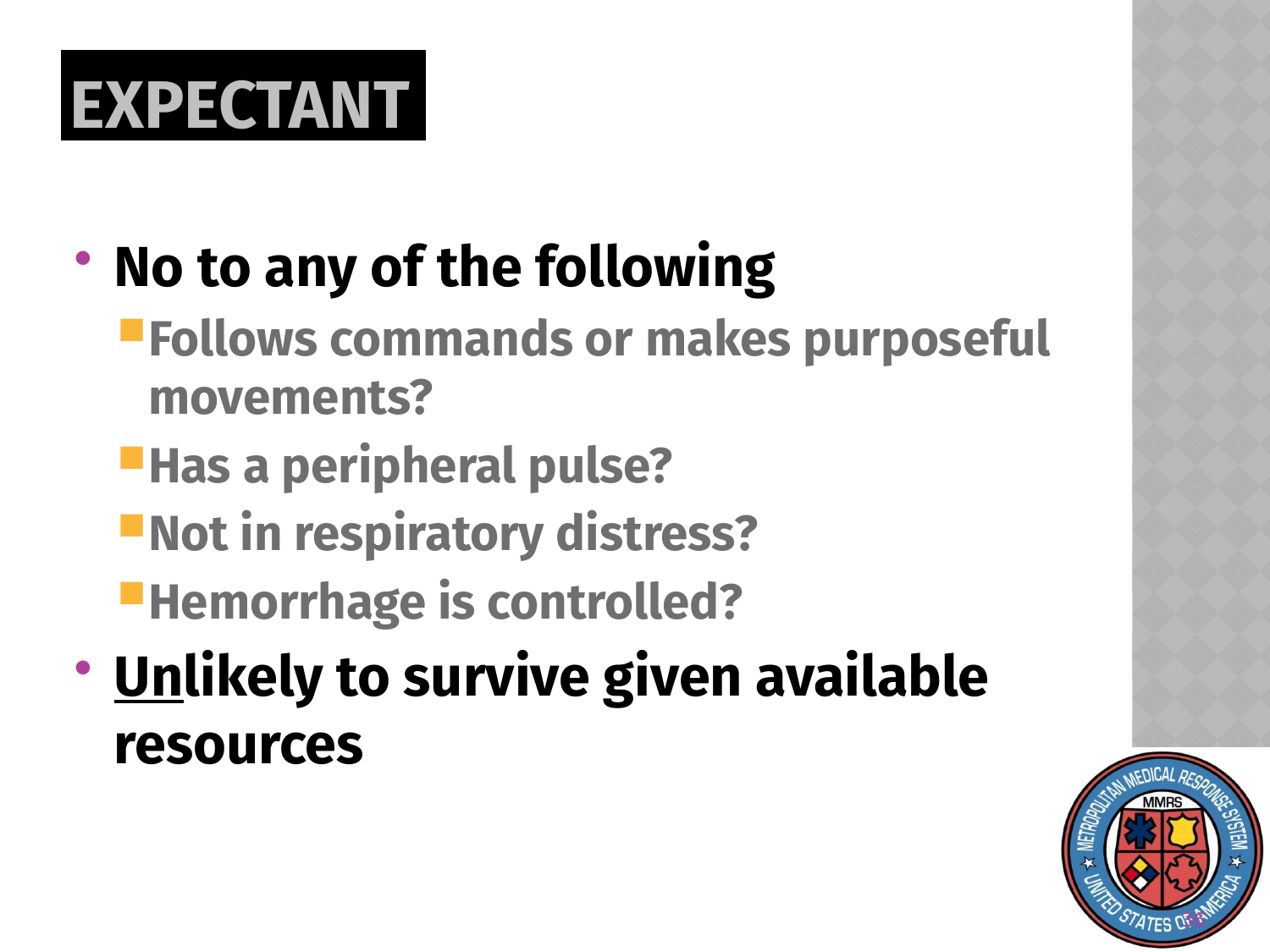

# Expectant

No to any of the following
Follows commands or makes purposeful movements?
Has a peripheral pulse?
Not in respiratory distress?
Hemorrhage is controlled?
Unlikely to survive given available resources
36